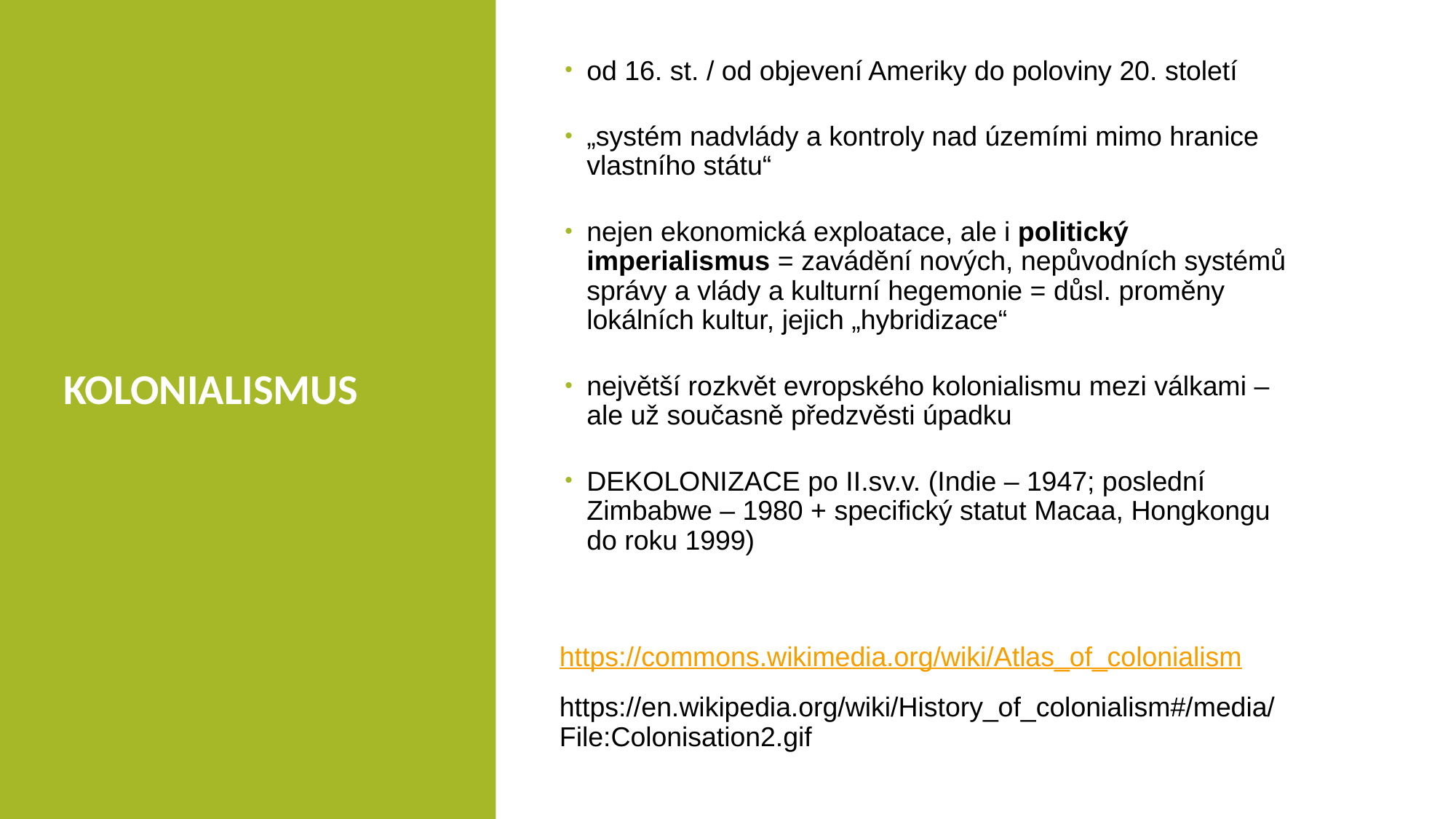

od 16. st. / od objevení Ameriky do poloviny 20. století
„systém nadvlády a kontroly nad územími mimo hranice vlastního státu“
nejen ekonomická exploatace, ale i politický imperialismus = zavádění nových, nepůvodních systémů správy a vlády a kulturní hegemonie = důsl. proměny lokálních kultur, jejich „hybridizace“
největší rozkvět evropského kolonialismu mezi válkami – ale už současně předzvěsti úpadku
DEKOLONIZACE po II.sv.v. (Indie – 1947; poslední Zimbabwe – 1980 + specifický statut Macaa, Hongkongu do roku 1999)

https://commons.wikimedia.org/wiki/Atlas_of_colonialism
https://en.wikipedia.org/wiki/History_of_colonialism#/media/File:Colonisation2.gif
# KOLONIALISMUS